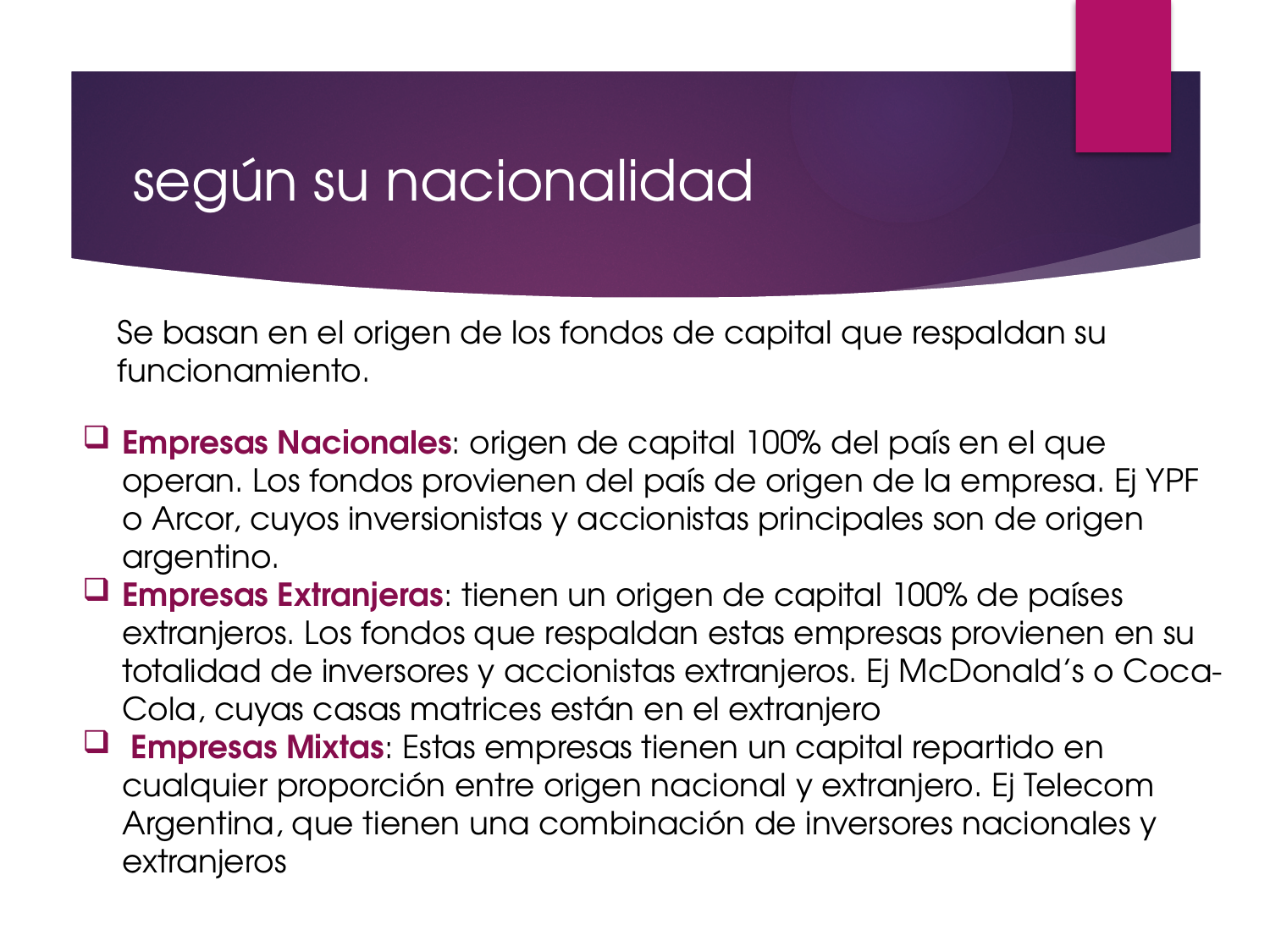

# según su nacionalidad
Se basan en el origen de los fondos de capital que respaldan su funcionamiento.
Empresas Nacionales: origen de capital 100% del país en el que operan. Los fondos provienen del país de origen de la empresa. Ej YPF o Arcor, cuyos inversionistas y accionistas principales son de origen argentino.
Empresas Extranjeras: tienen un origen de capital 100% de países extranjeros. Los fondos que respaldan estas empresas provienen en su totalidad de inversores y accionistas extranjeros. Ej McDonald’s o Coca-Cola, cuyas casas matrices están en el extranjero
 Empresas Mixtas: Estas empresas tienen un capital repartido en cualquier proporción entre origen nacional y extranjero. Ej Telecom Argentina, que tienen una combinación de inversores nacionales y extranjeros